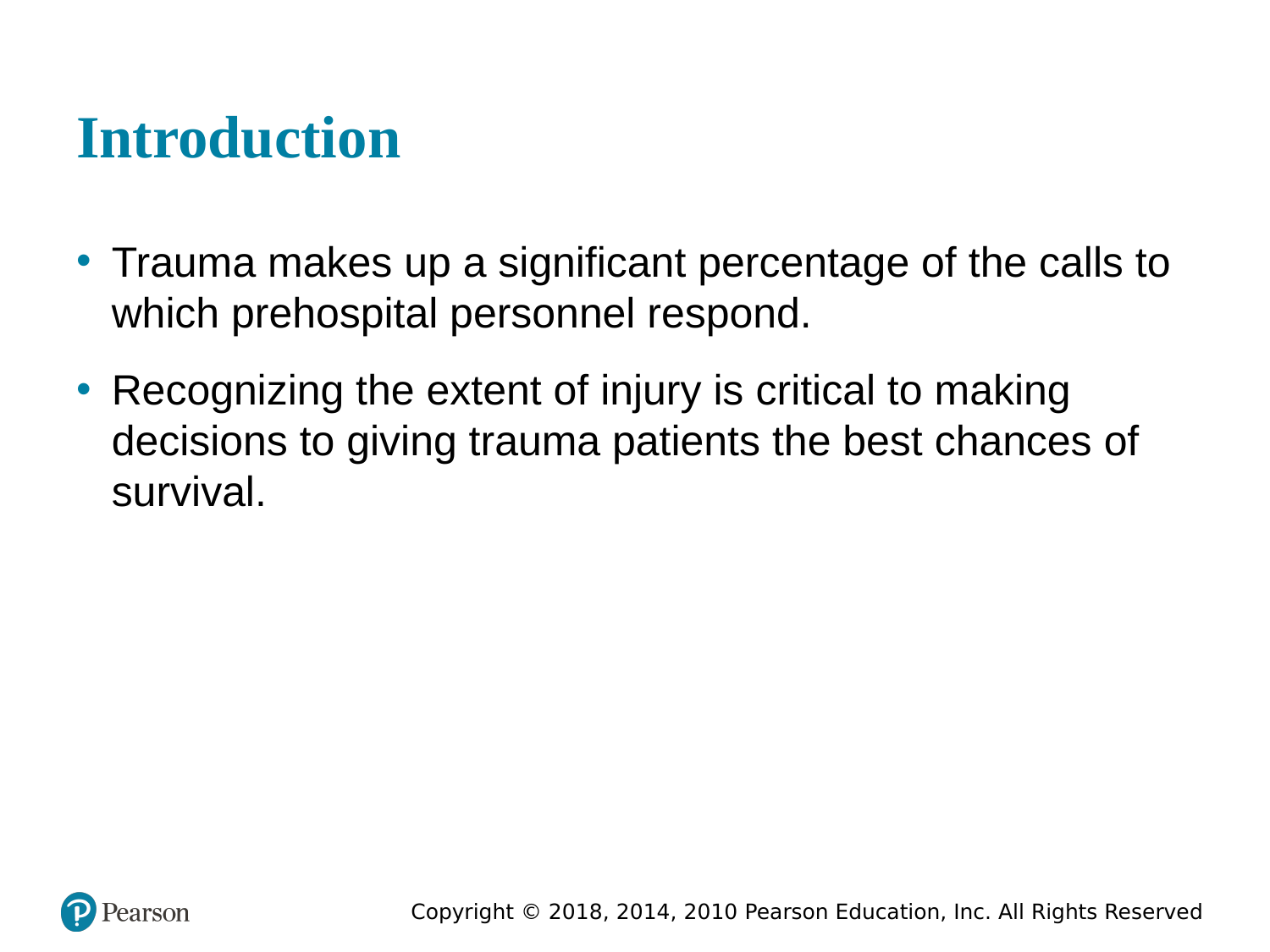

# Introduction
Trauma makes up a significant percentage of the calls to which prehospital personnel respond.
Recognizing the extent of injury is critical to making decisions to giving trauma patients the best chances of survival.